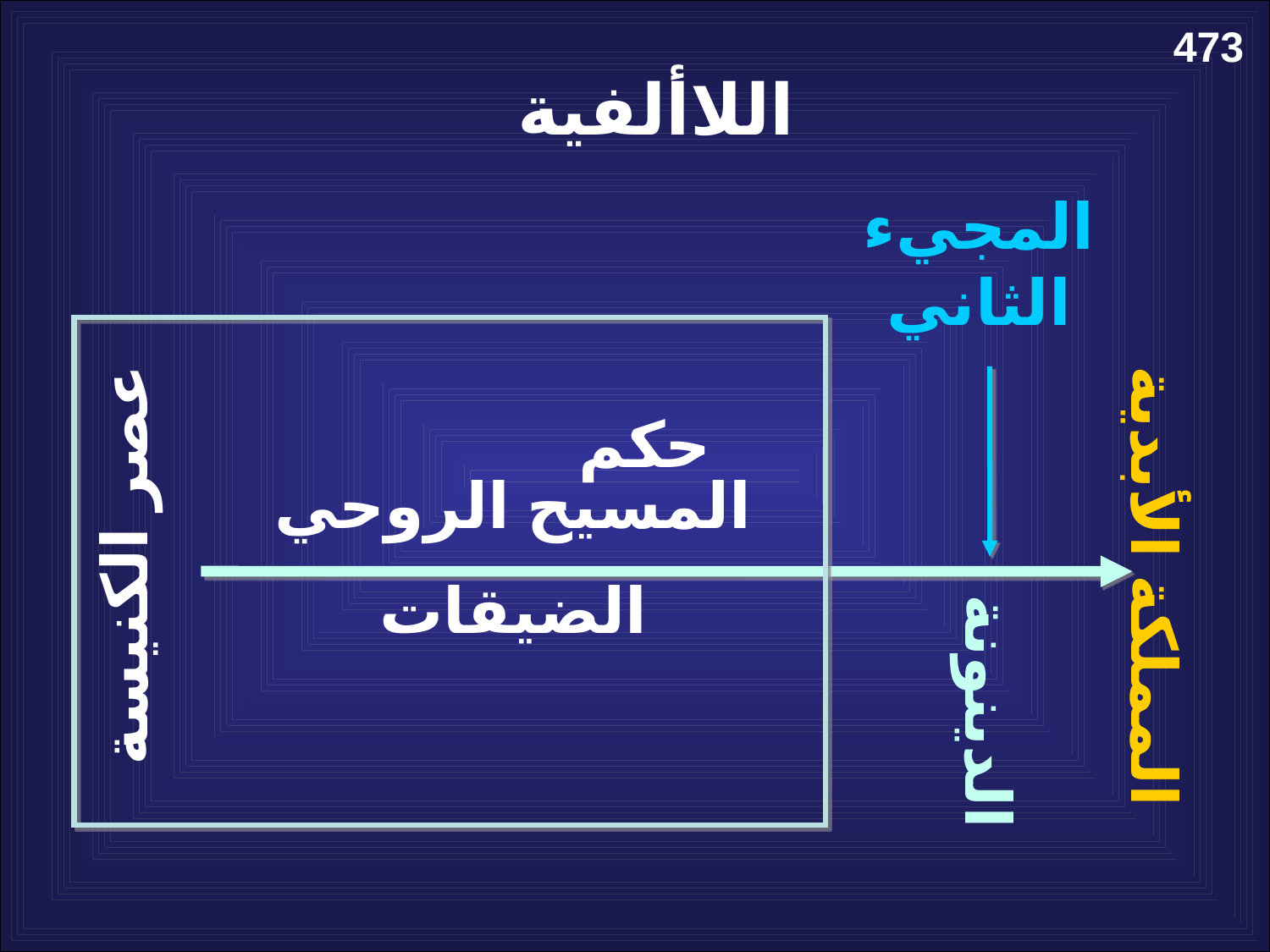

473
اللاألفية
المجيء الثاني

حكم                المسيح الروحي
الضيقات
عصر الكنيسة
المملكة الأبدية

الدينونة